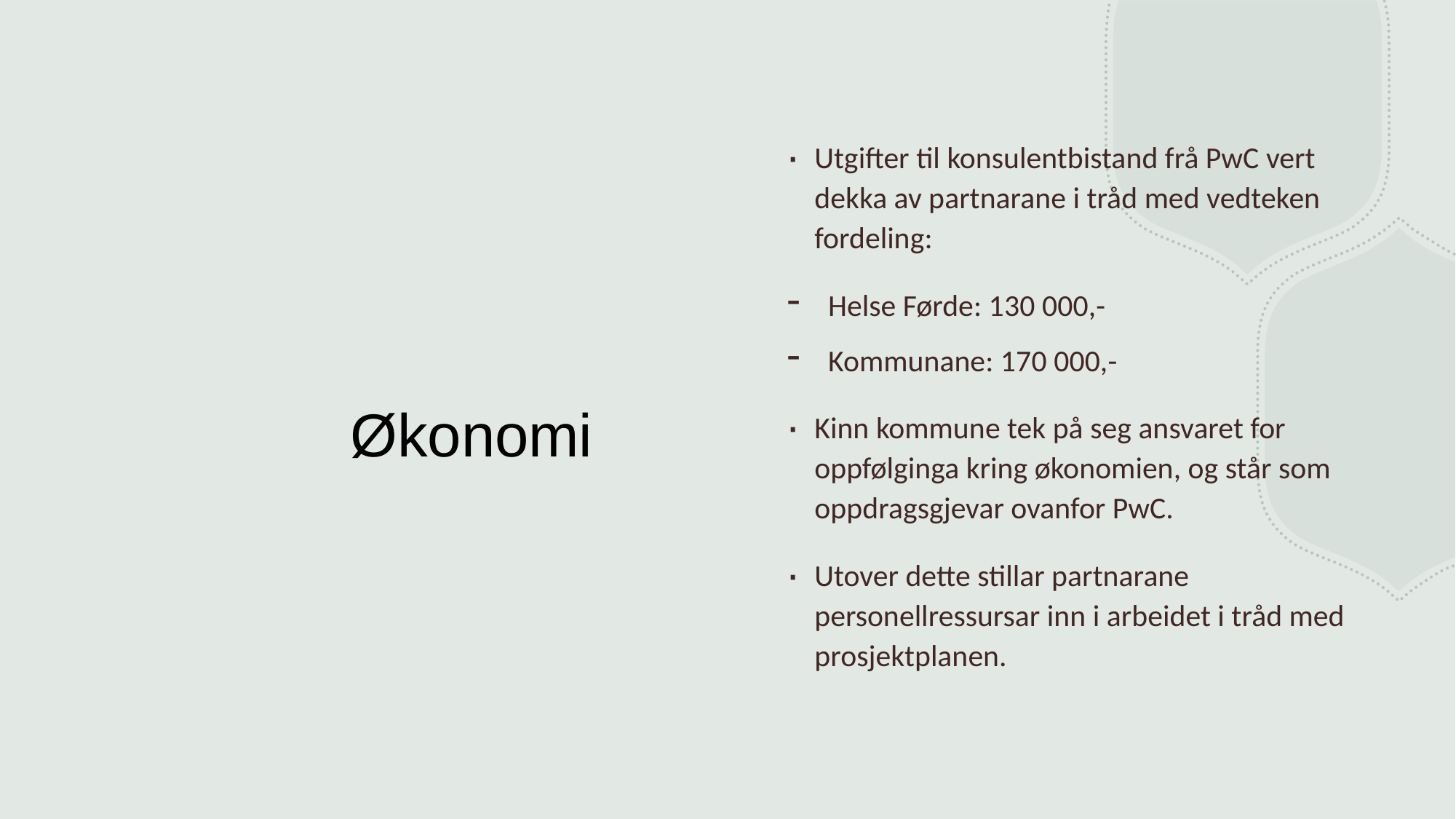

# Økonomi

Utgifter til konsulentbistand frå PwC vert dekka av partnarane i tråd med vedteken fordeling:
Helse Førde: 130 000,-
Kommunane: 170 000,-
Kinn kommune tek på seg ansvaret for oppfølginga kring økonomien, og står som oppdragsgjevar ovanfor PwC.
Utover dette stillar partnarane personellressursar inn i arbeidet i tråd med prosjektplanen.